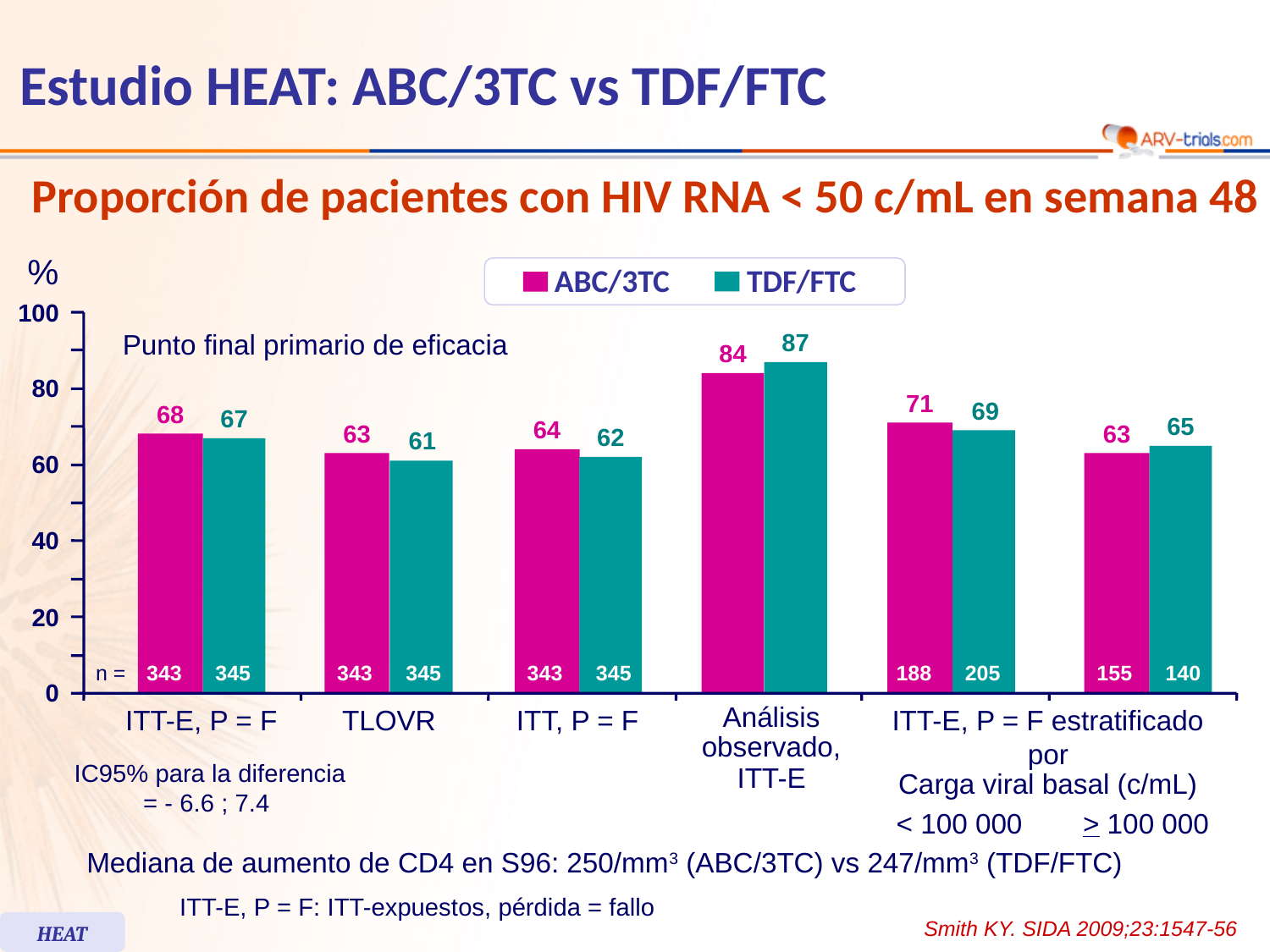

Estudio HEAT: ABC/3TC vs TDF/FTC
Proporción de pacientes con HIV RNA < 50 c/mL en semana 48
%
ABC/3TC
TDF/FTC

100

Punto final primario de eficacia
87
84

80

71

69
68
67
65
64
63
63
62

61

60

40

20

n =
343
345
343
345
343
345
188
205
155
140

0

ITT-E, P = F
TLOVR
ITT, P = F
Análisis observado,
ITT-E
ITT-E, P = F estratificado por
Carga viral basal (c/mL)
IC95% para la diferencia
= - 6.6 ; 7.4
< 100 000
> 100 000
Mediana de aumento de CD4 en S96: 250/mm3 (ABC/3TC) vs 247/mm3 (TDF/FTC)
ITT-E, P = F: ITT-expuestos, pérdida = fallo
Smith KY. SIDA 2009;23:1547-56

HEAT